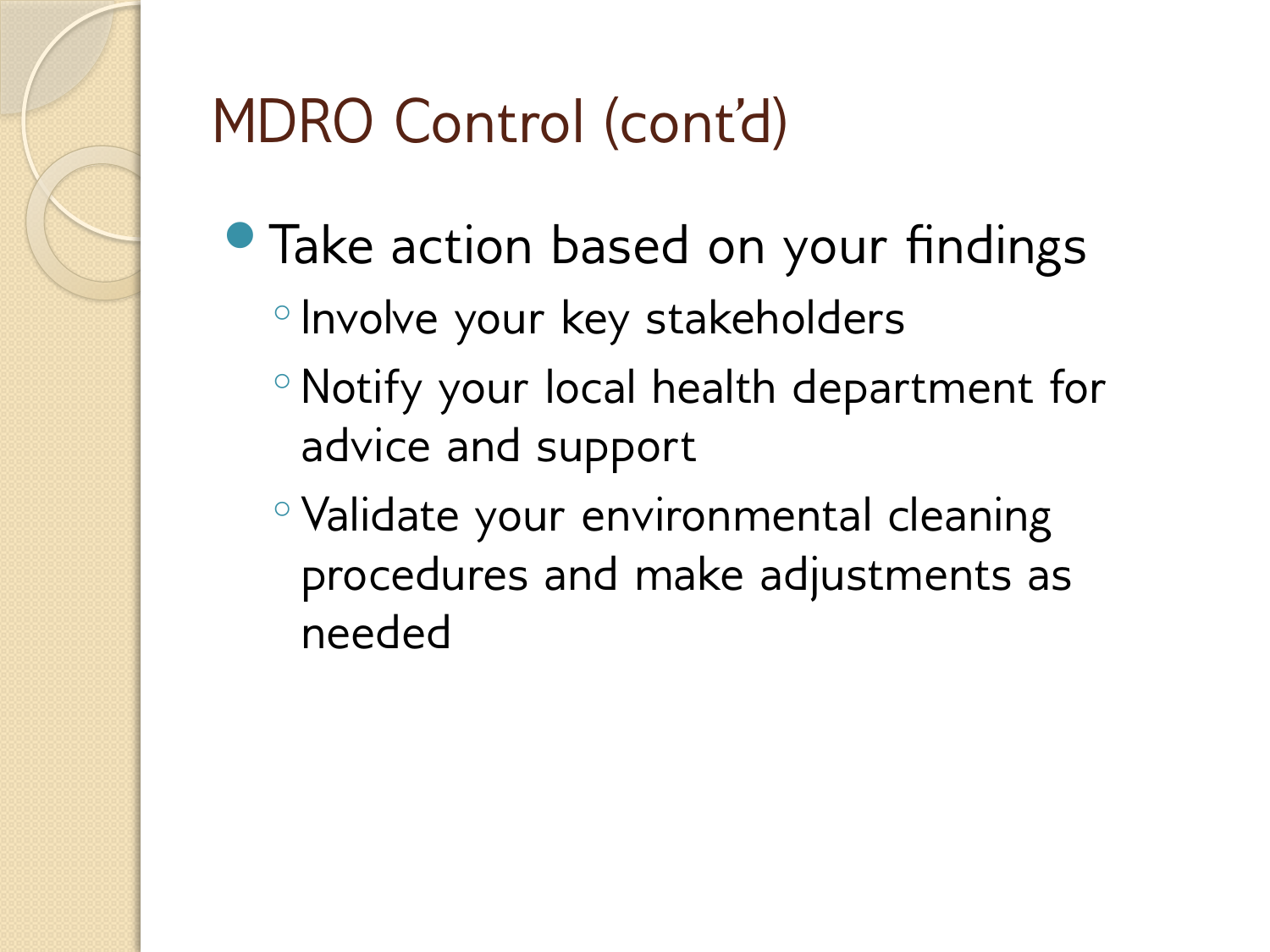

# MDRO Control (cont’d)
Take action based on your findings
Involve your key stakeholders
Notify your local health department for advice and support
Validate your environmental cleaning procedures and make adjustments as needed